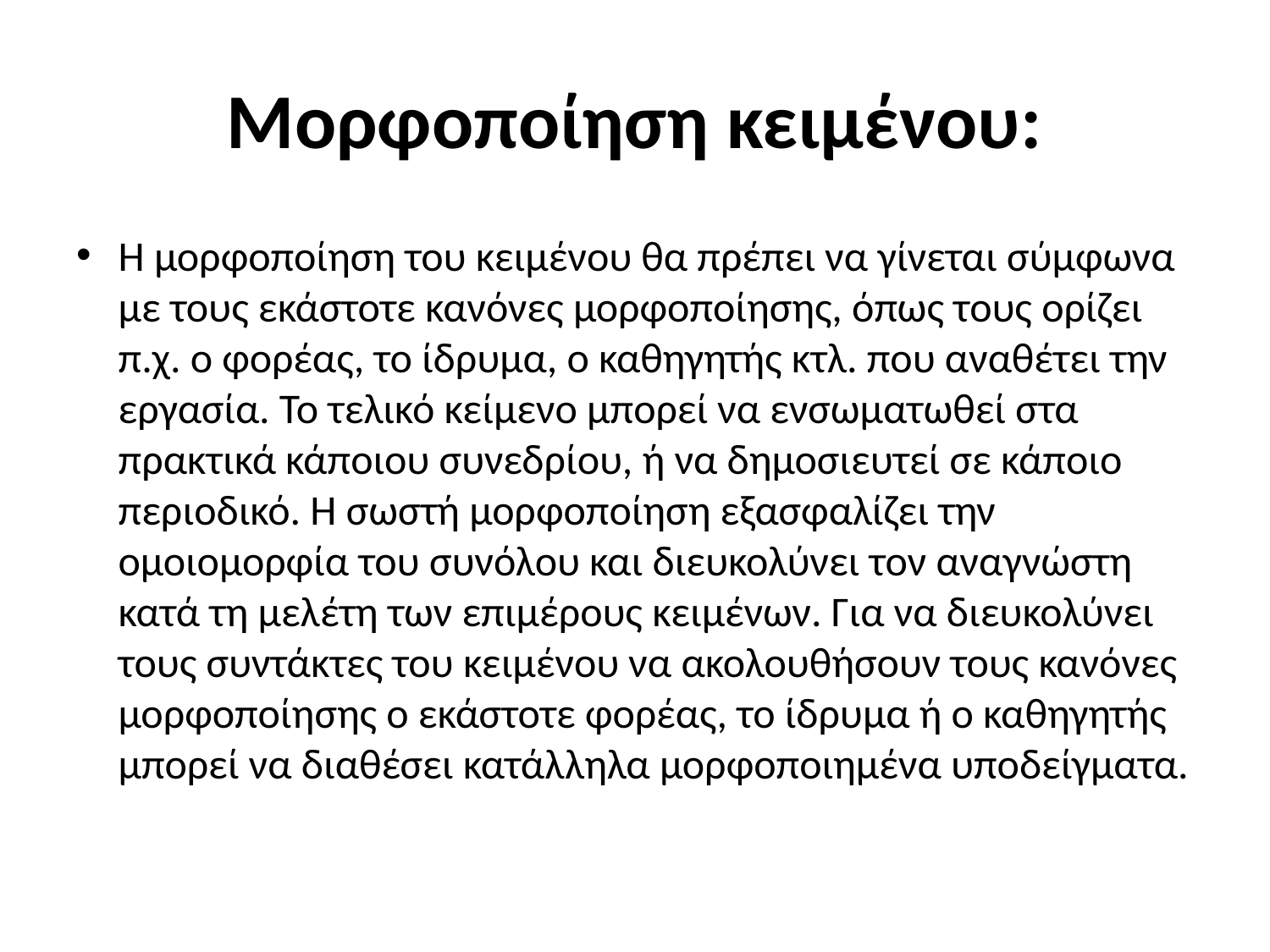

# Μορφοποίηση κειμένου:
Η μορφοποίηση του κειμένου θα πρέπει να γίνεται σύμφωνα με τους εκάστοτε κανόνες μορφοποίησης, όπως τους ορίζει π.χ. ο φορέας, το ίδρυμα, ο καθηγητής κτλ. που αναθέτει την εργασία. Το τελικό κείμενο μπορεί να ενσωματωθεί στα πρακτικά κάποιου συνεδρίου, ή να δημοσιευτεί σε κάποιο περιοδικό. Η σωστή μορφοποίηση εξασφαλίζει την ομοιομορφία του συνόλου και διευκολύνει τον αναγνώστη κατά τη μελέτη των επιμέρους κειμένων. Για να διευκολύνει τους συντάκτες του κειμένου να ακολουθήσουν τους κανόνες μορφοποίησης ο εκάστοτε φορέας, το ίδρυμα ή ο καθηγητής μπορεί να διαθέσει κατάλληλα μορφοποιημένα υποδείγματα.